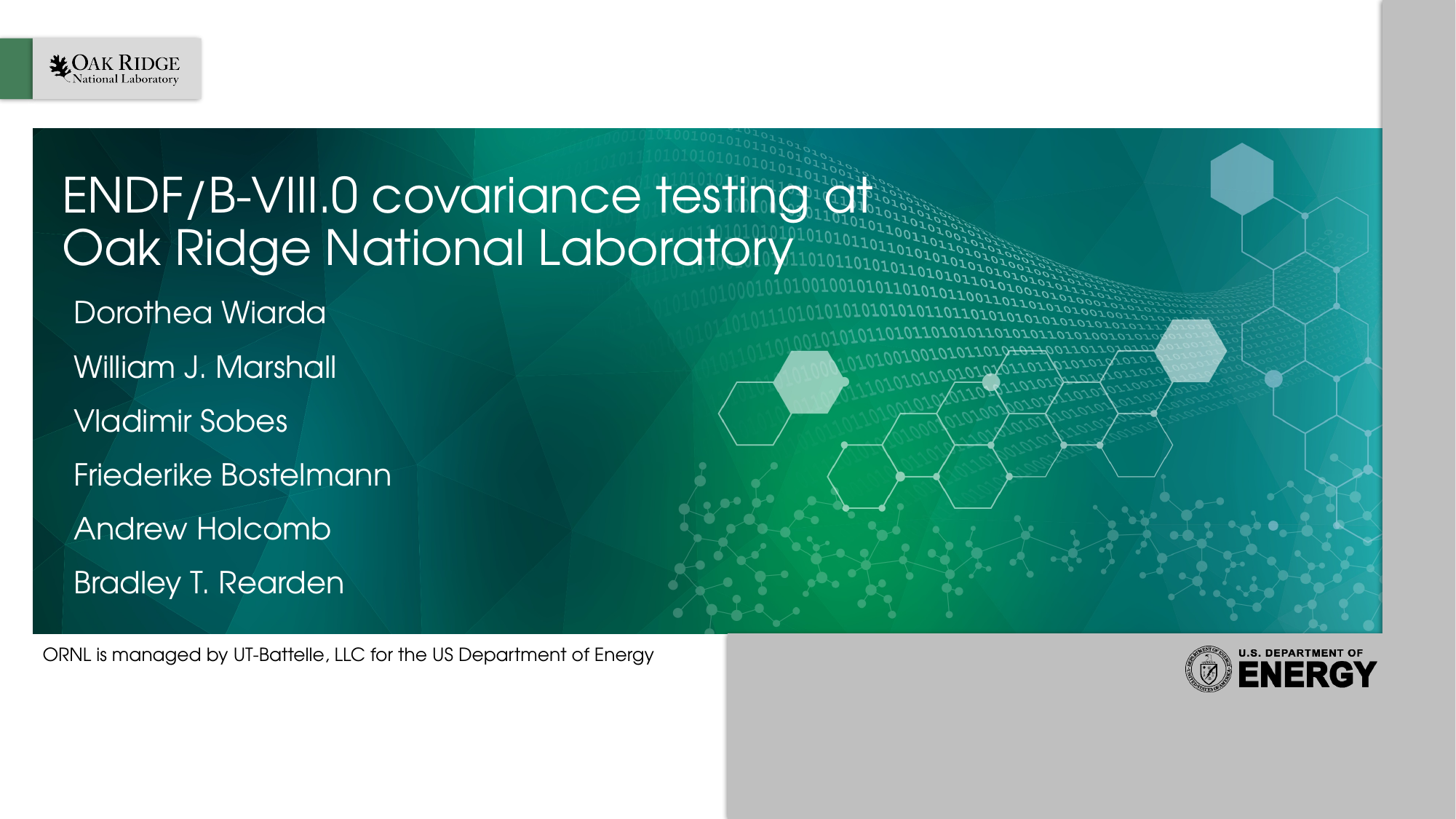

# ENDF/B-VIII.0 covariance testing at Oak Ridge National Laboratory
Dorothea Wiarda
William J. Marshall
Vladimir Sobes
Friederike Bostelmann
Andrew Holcomb
Bradley T. Rearden